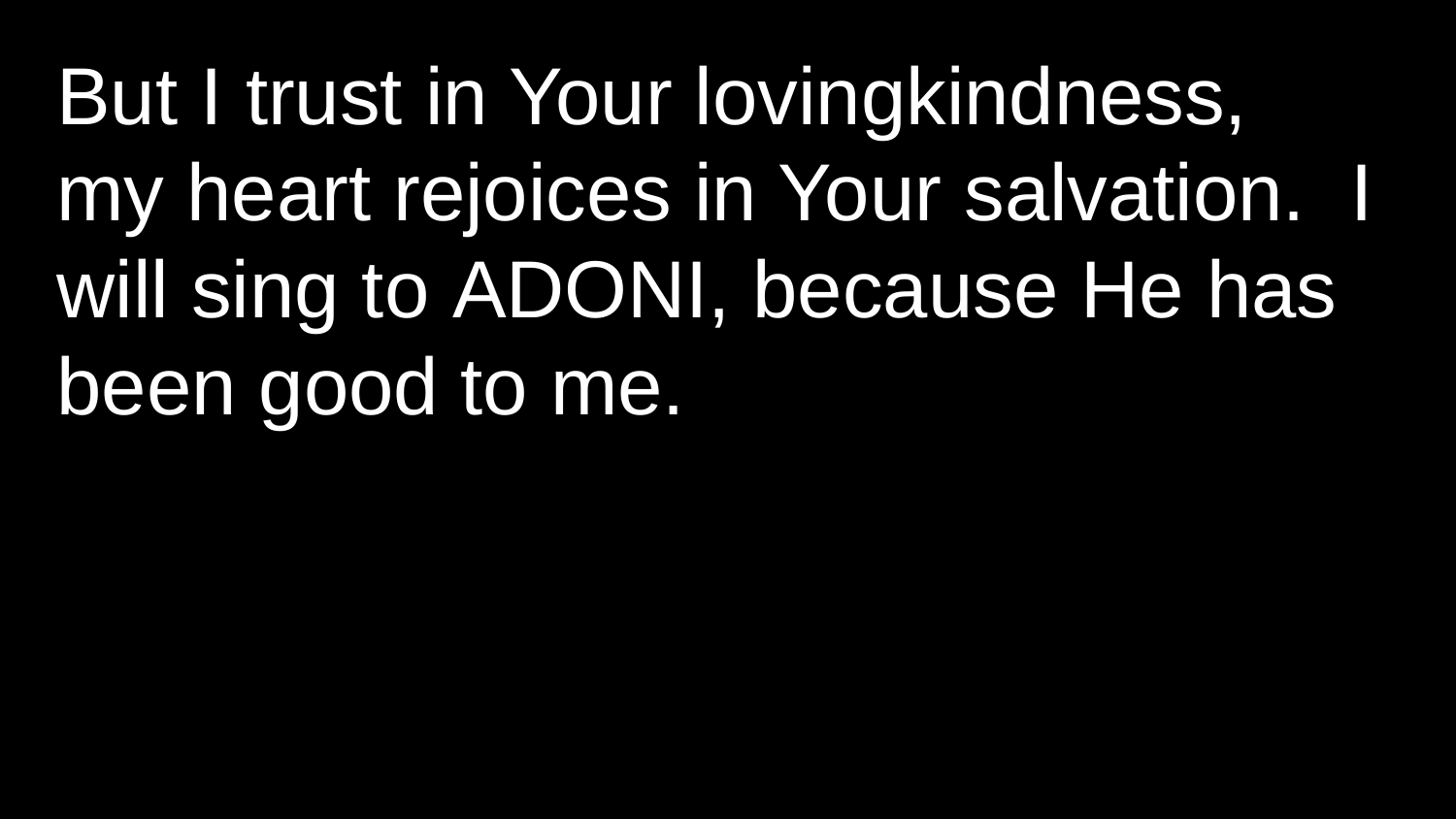

But I trust in Your lovingkindness, my heart rejoices in Your salvation.  I will sing to Adoni, because He has been good to me.